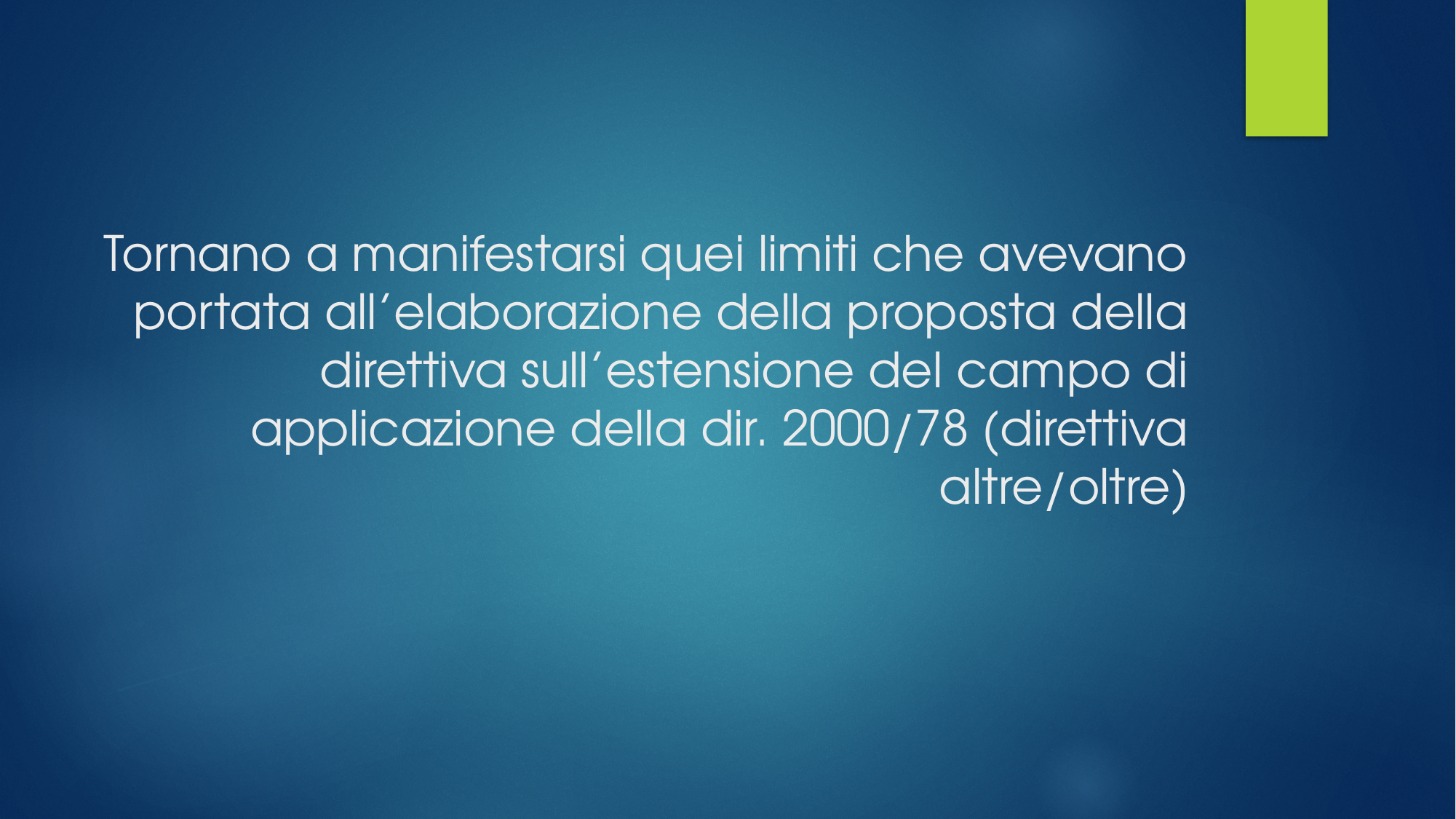

# Tornano a manifestarsi quei limiti che avevano portata all’elaborazione della proposta della direttiva sull’estensione del campo di applicazione della dir. 2000/78 (direttiva altre/oltre)